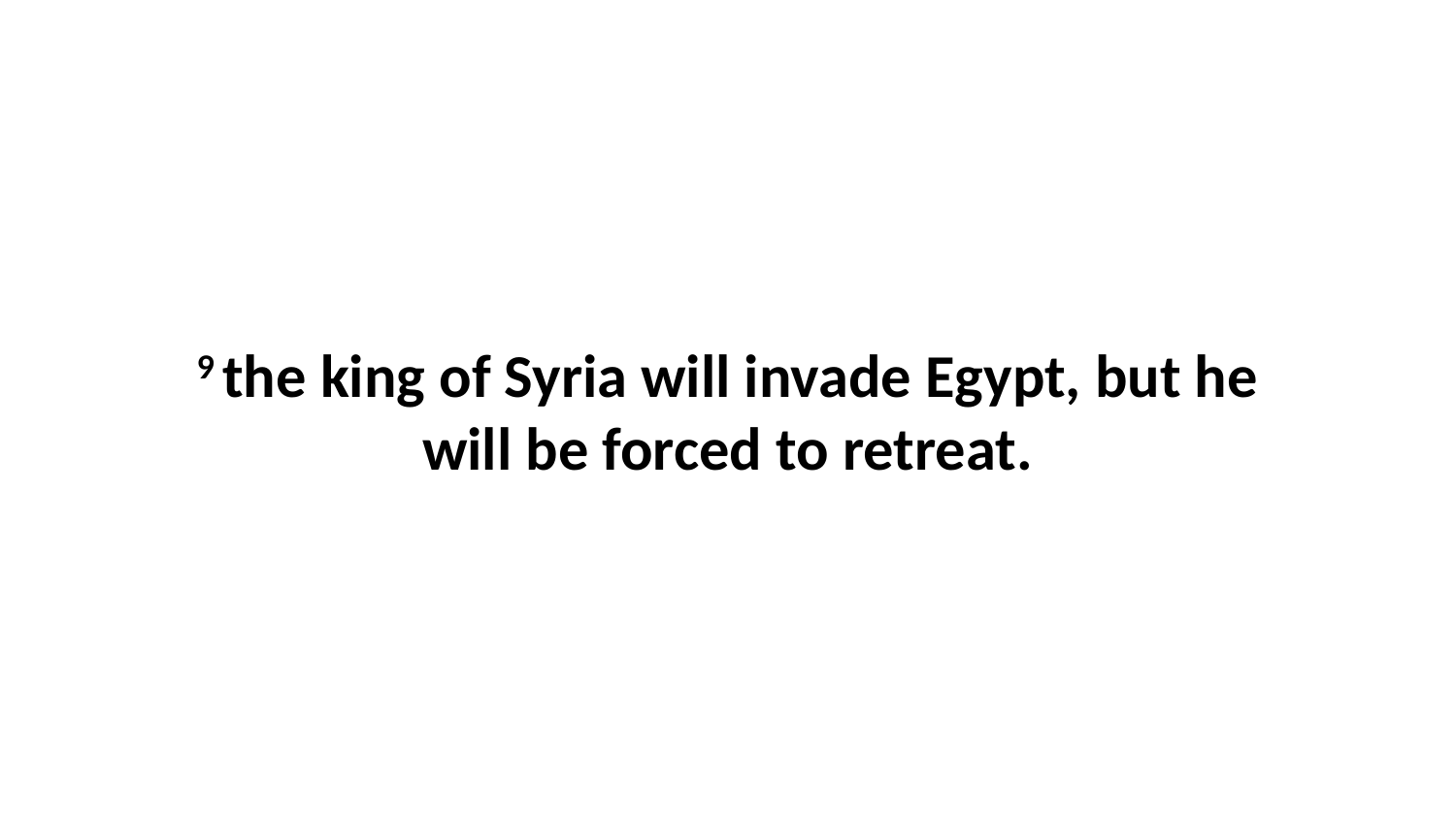

9 the king of Syria will invade Egypt, but he will be forced to retreat.